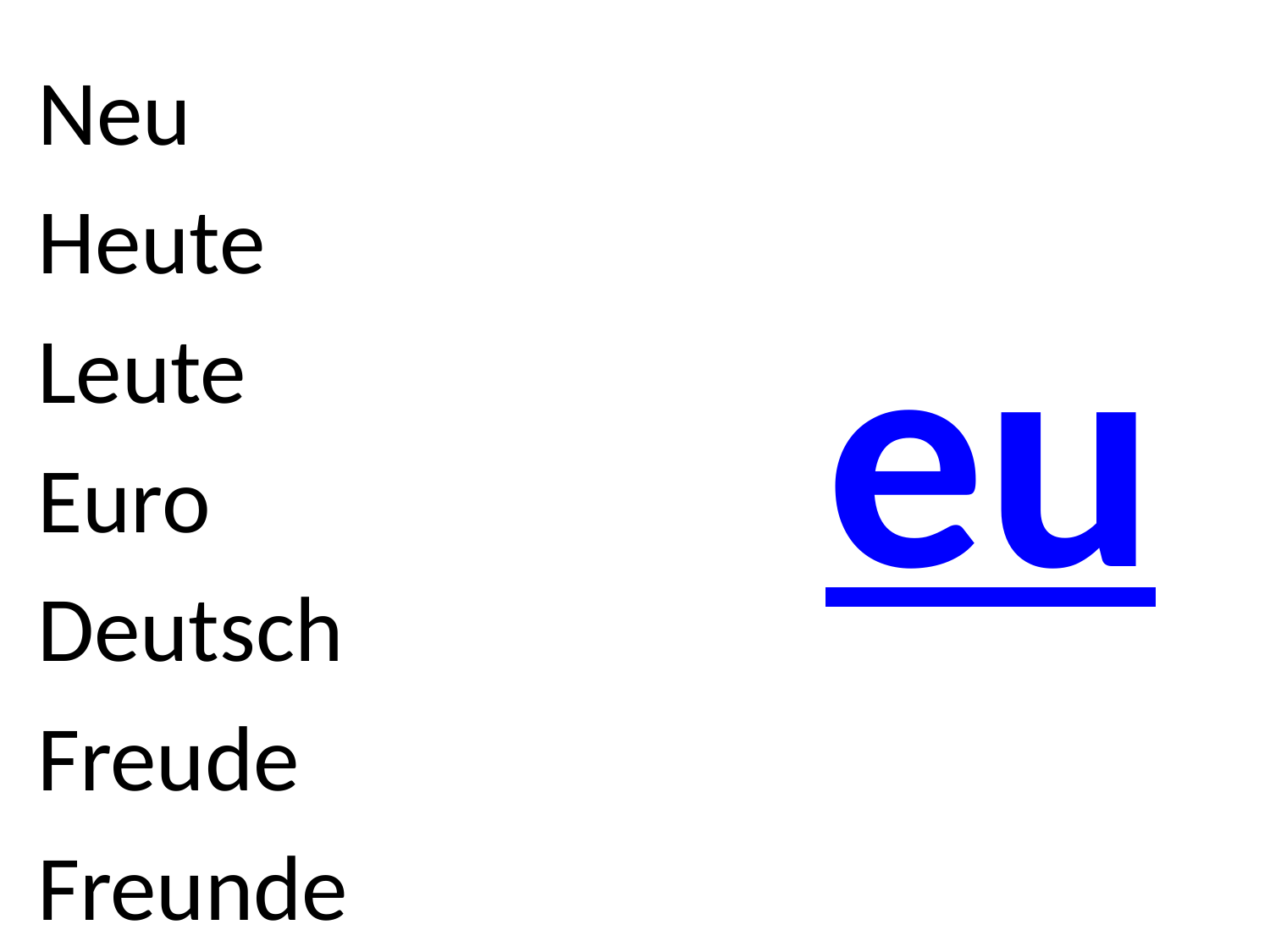

Neu
Heute
Leute
Euro
Deutsch
Freude
Freunde

# eu